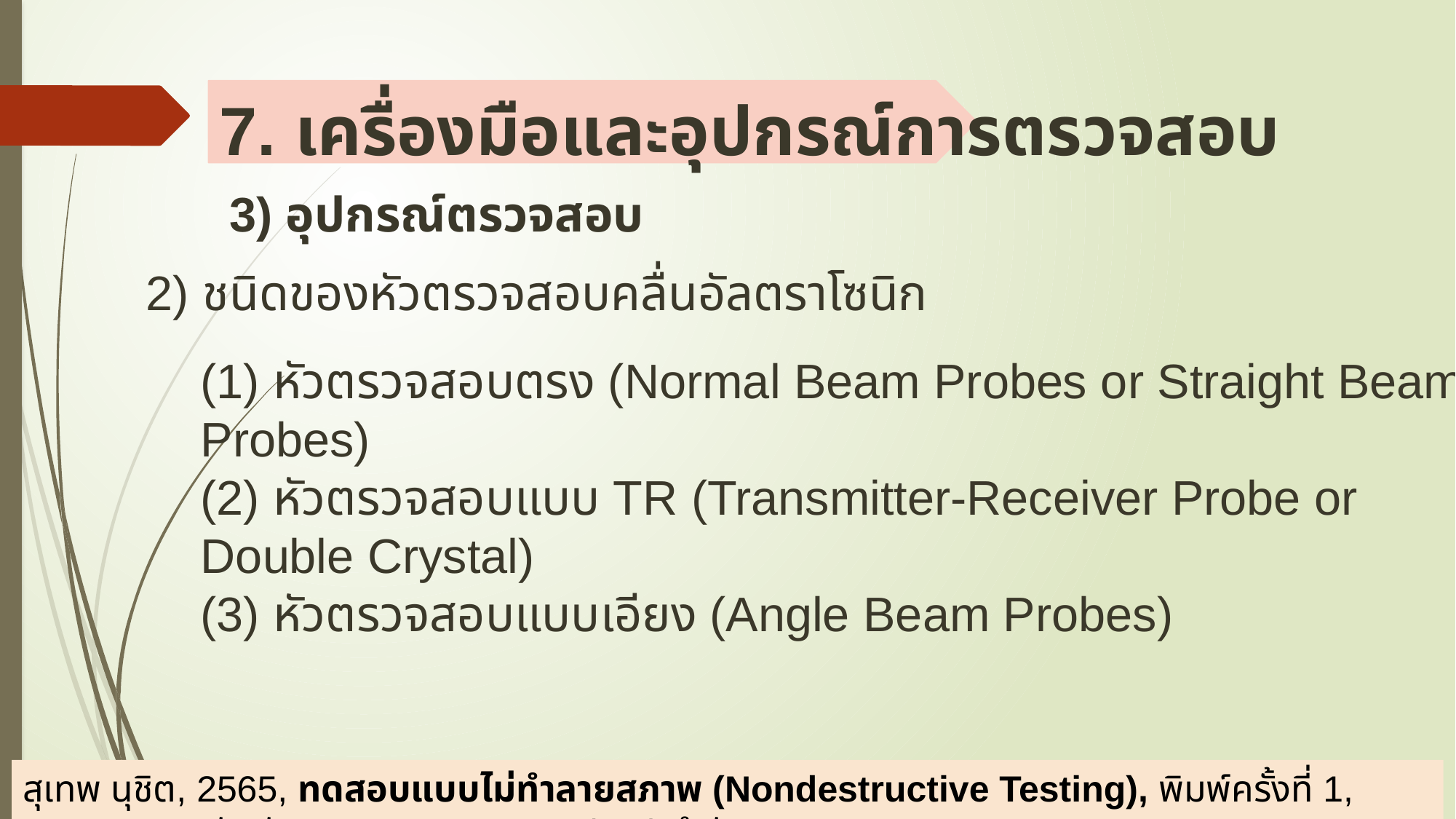

# 7. เครื่องมือและอุปกรณ์การตรวจสอบ
3) อุปกรณ์ตรวจสอบ
2) ชนิดของหัวตรวจสอบคลื่นอัลตราโซนิก

(1) หัวตรวจสอบตรง (Normal Beam Probes or Straight Beam Probes)
(2) หัวตรวจสอบแบบ TR (Transmitter-Receiver Probe or Double Crystal)
(3) หัวตรวจสอบแบบเอียง (Angle Beam Probes)
สุเทพ นุชิต, 2565, ทดสอบแบบไม่ทำลายสภาพ (Nondestructive Testing), พิมพ์ครั้งที่ 1, กรุงเทพฯ;บริษัทพัฒนาคุณภาพวิชาการ (พว.) จำกัด.